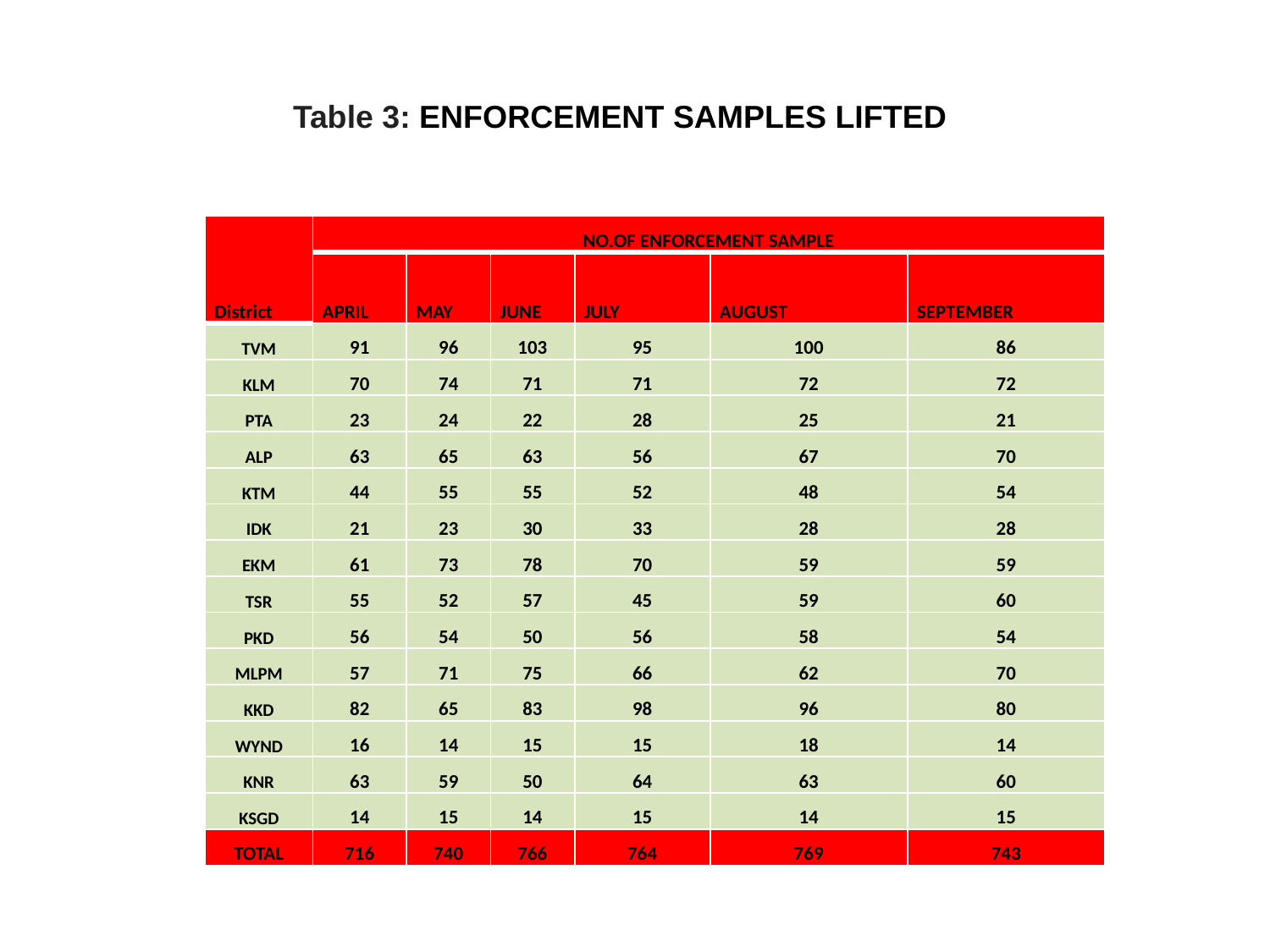

Table 3: ENFORCEMENT SAMPLES LIFTED
| District | NO.OF ENFORCEMENT SAMPLE |  |  |  |  |  |
| --- | --- | --- | --- | --- | --- | --- |
|  | APRIL | MAY | JUNE | JULY | AUGUST | SEPTEMBER |
| TVM | 91 | 96 | 103 | 95 | 100 | 86 |
| KLM | 70 | 74 | 71 | 71 | 72 | 72 |
| PTA | 23 | 24 | 22 | 28 | 25 | 21 |
| ALP | 63 | 65 | 63 | 56 | 67 | 70 |
| KTM | 44 | 55 | 55 | 52 | 48 | 54 |
| IDK | 21 | 23 | 30 | 33 | 28 | 28 |
| EKM | 61 | 73 | 78 | 70 | 59 | 59 |
| TSR | 55 | 52 | 57 | 45 | 59 | 60 |
| PKD | 56 | 54 | 50 | 56 | 58 | 54 |
| MLPM | 57 | 71 | 75 | 66 | 62 | 70 |
| KKD | 82 | 65 | 83 | 98 | 96 | 80 |
| WYND | 16 | 14 | 15 | 15 | 18 | 14 |
| KNR | 63 | 59 | 50 | 64 | 63 | 60 |
| KSGD | 14 | 15 | 14 | 15 | 14 | 15 |
| TOTAL | 716 | 740 | 766 | 764 | 769 | 743 |